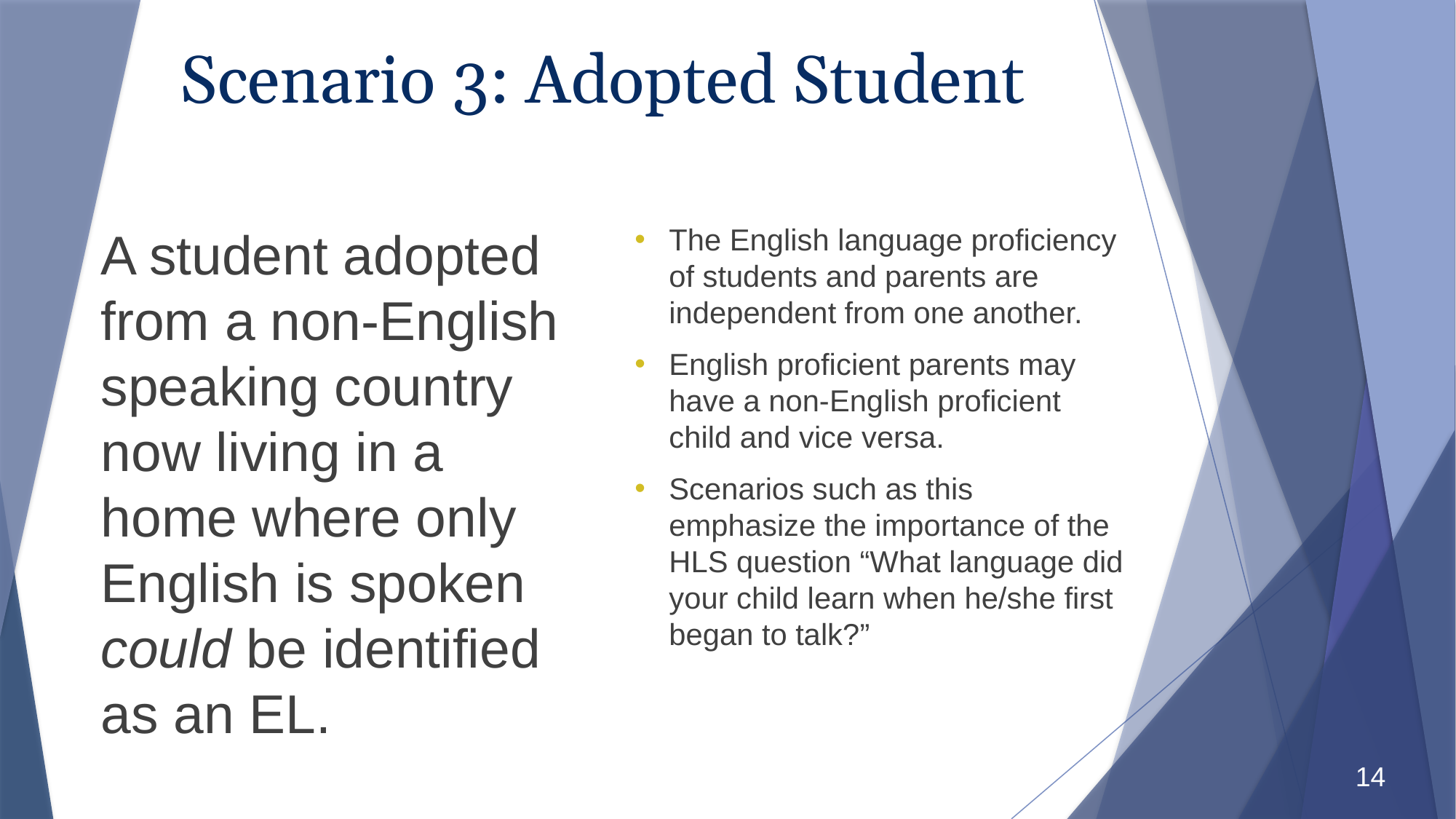

# Scenario 3: Adopted Student
A student adopted from a non-English speaking country now living in a home where only English is spoken could be identified as an EL.
The English language proficiency of students and parents are independent from one another.
English proficient parents may have a non-English proficient child and vice versa.
Scenarios such as this emphasize the importance of the HLS question “What language did your child learn when he/she first began to talk?”
14